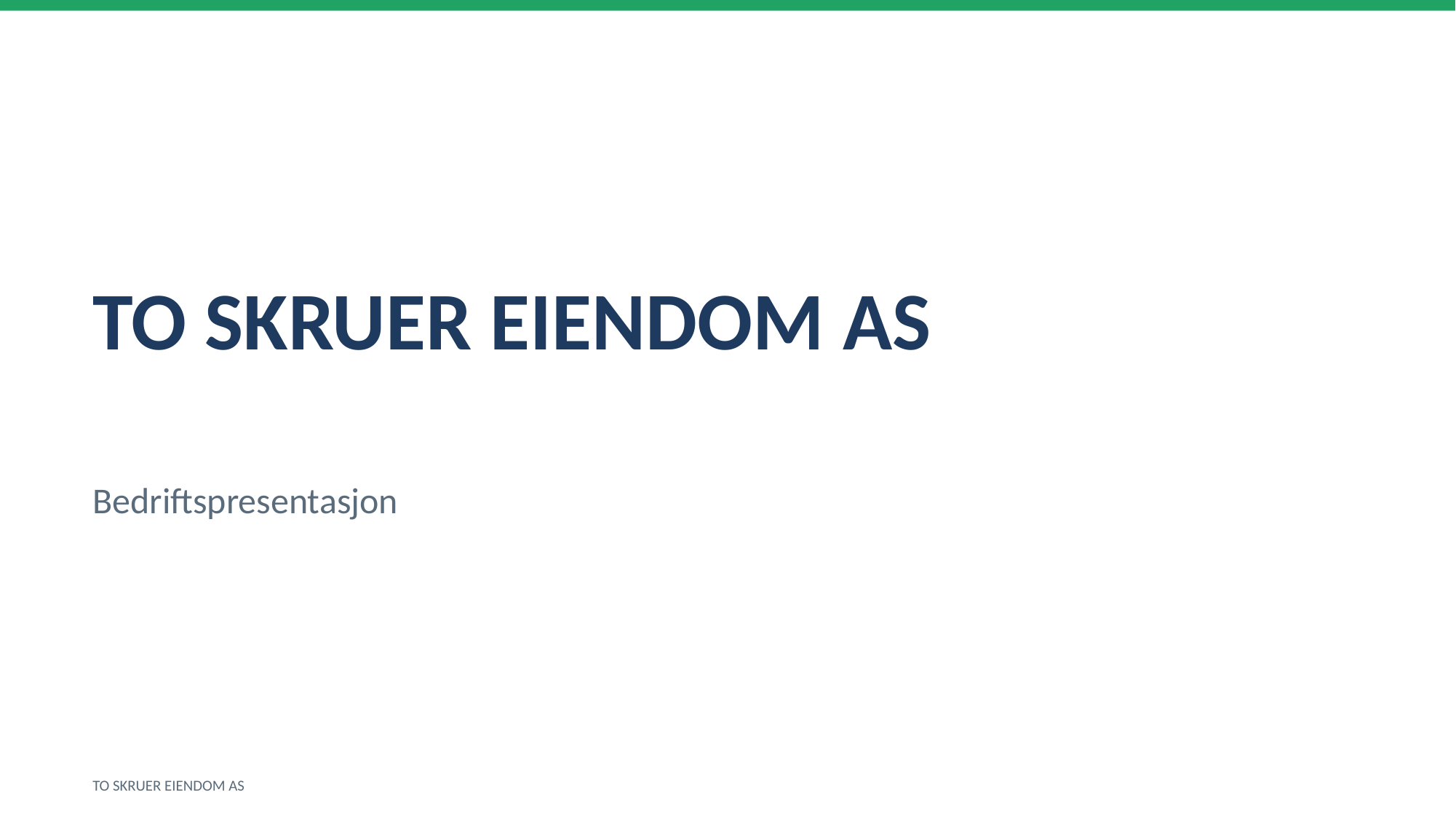

TO SKRUER EIENDOM AS
Bedriftspresentasjon
TO SKRUER EIENDOM AS